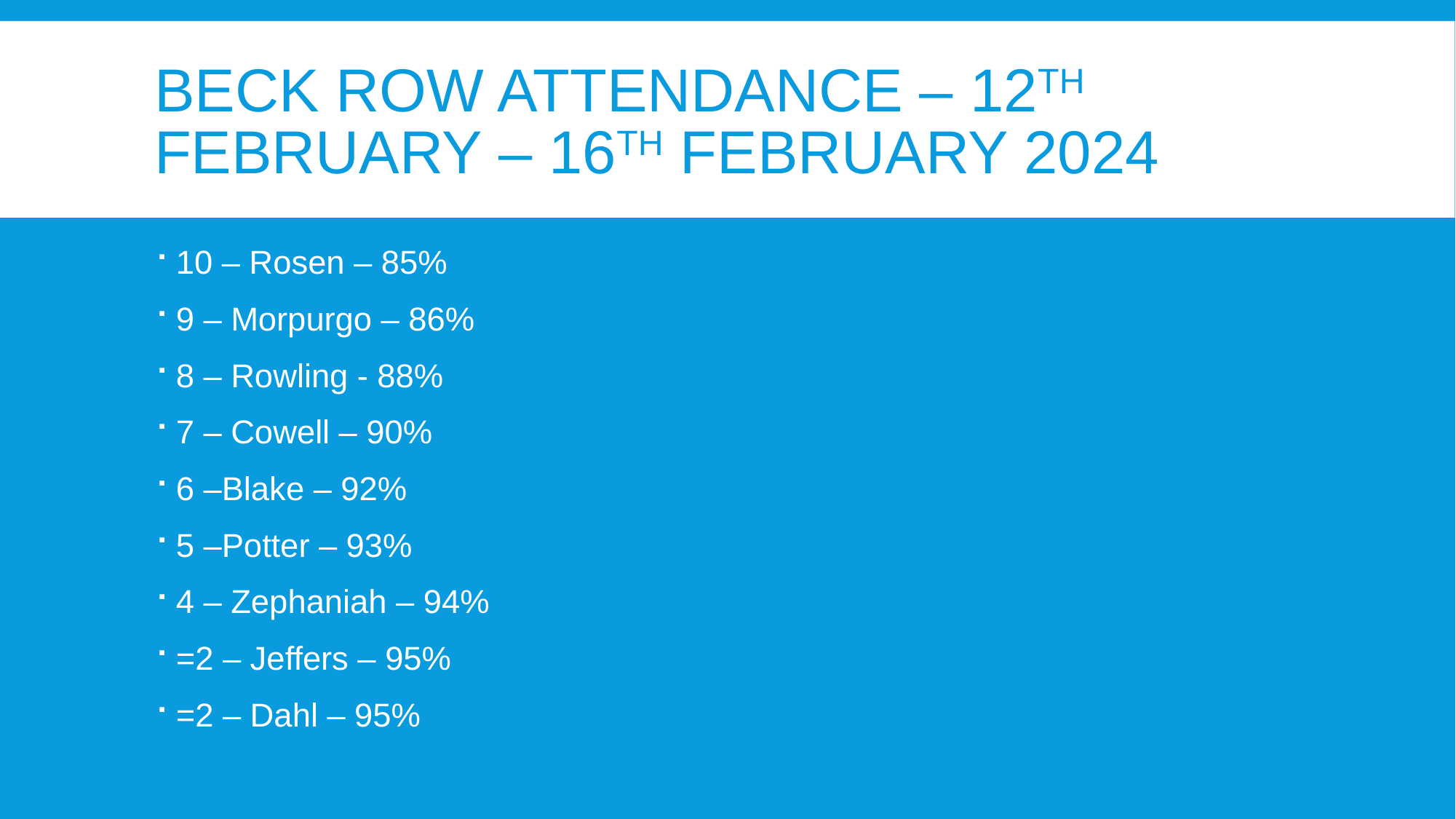

# Beck Row Attendance – 12th February – 16th February 2024
10 – Rosen – 85%
9 – Morpurgo – 86%
8 – Rowling - 88%
7 – Cowell – 90%
6 –Blake – 92%
5 –Potter – 93%
4 – Zephaniah – 94%
=2 – Jeffers – 95%
=2 – Dahl – 95%